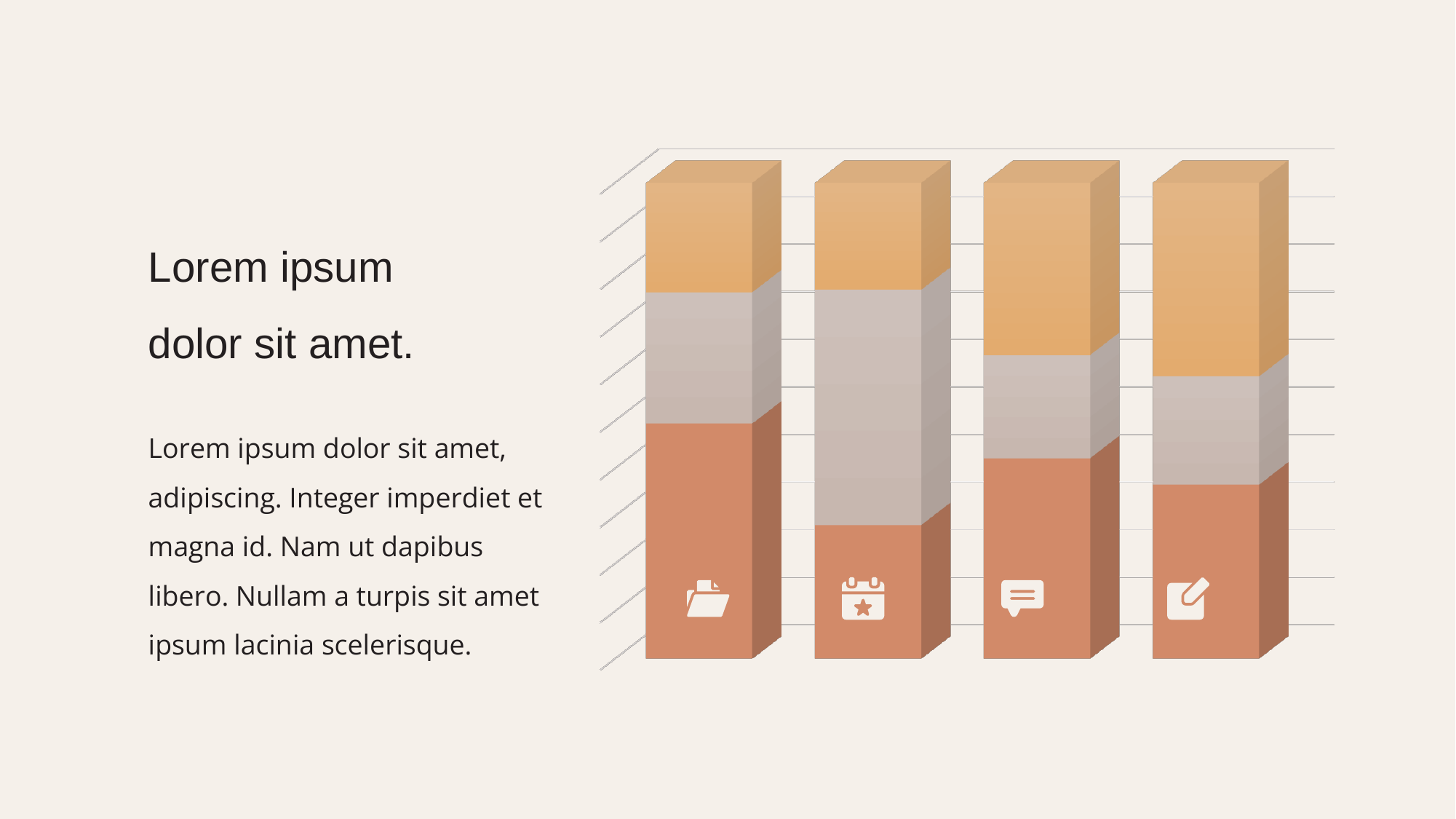

[unsupported chart]

Lorem ipsum dolor sit amet.
Lorem ipsum dolor sit amet, adipiscing. Integer imperdiet et magna id. Nam ut dapibus libero. Nullam a turpis sit amet ipsum lacinia scelerisque.